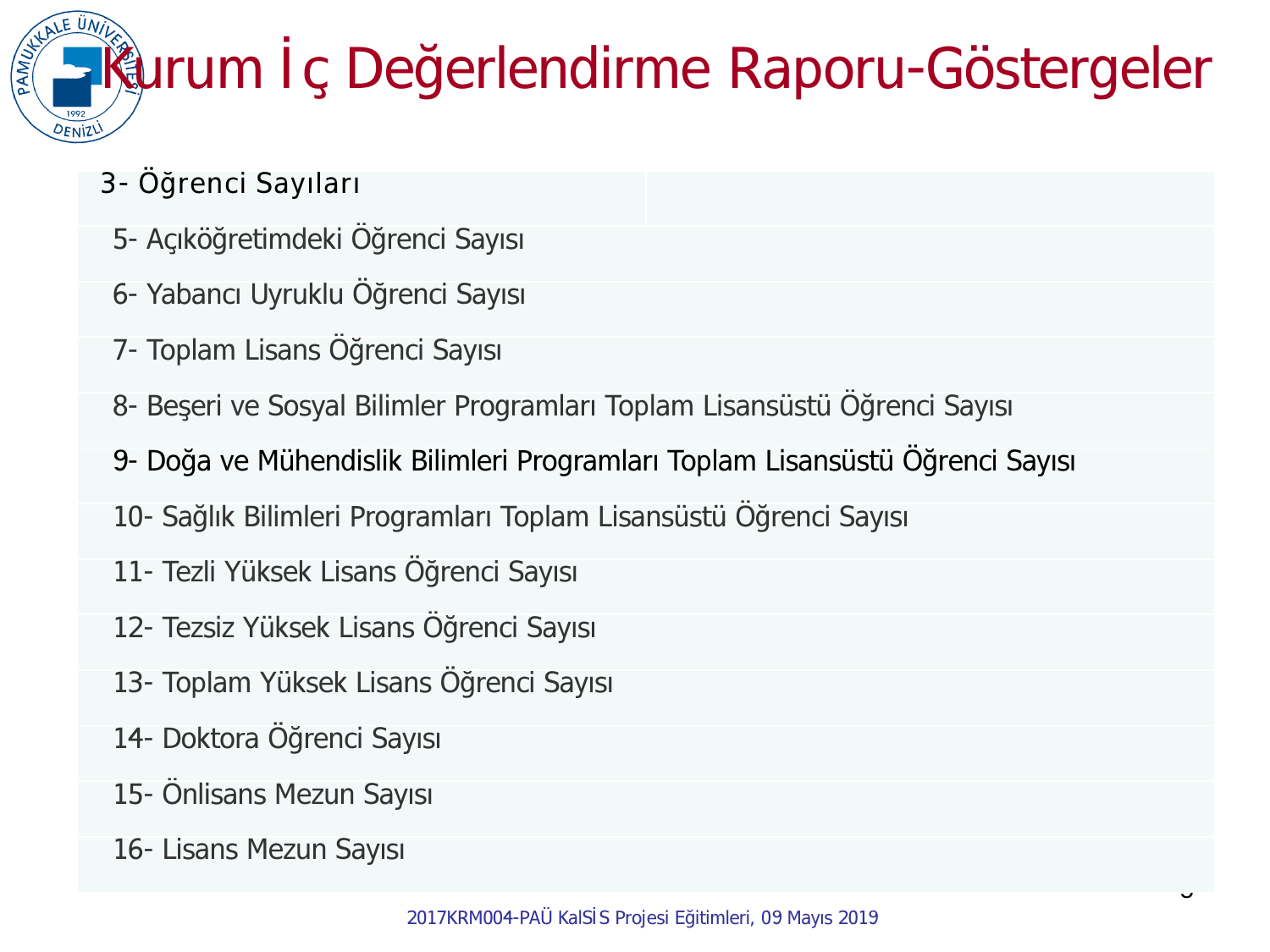

Kurum İç Değerlendirme Raporu-Göstergeler
| 3- Öğrenci Sayıları |  |
| --- | --- |
| 5- Açıköğretimdeki Öğrenci Sayısı |  |
| 6- Yabancı Uyruklu Öğrenci Sayısı |  |
| 7- Toplam Lisans Öğrenci Sayısı |  |
| 8- Beşeri ve Sosyal Bilimler Programları Toplam Lisansüstü Öğrenci Sayısı |  |
| 9- Doğa ve Mühendislik Bilimleri Programları Toplam Lisansüstü Öğrenci Sayısı |  |
| 10- Sağlık Bilimleri Programları Toplam Lisansüstü Öğrenci Sayısı |  |
| 11- Tezli Yüksek Lisans Öğrenci Sayısı |  |
| 12- Tezsiz Yüksek Lisans Öğrenci Sayısı |  |
| 13- Toplam Yüksek Lisans Öğrenci Sayısı |  |
| 14- Doktora Öğrenci Sayısı |  |
| 15- Önlisans Mezun Sayısı |  |
| 16- Lisans Mezun Sayısı |  |
5
2017KRM004-PAÜ KalSİS Projesi Eğitimleri, 09 Mayıs 2019